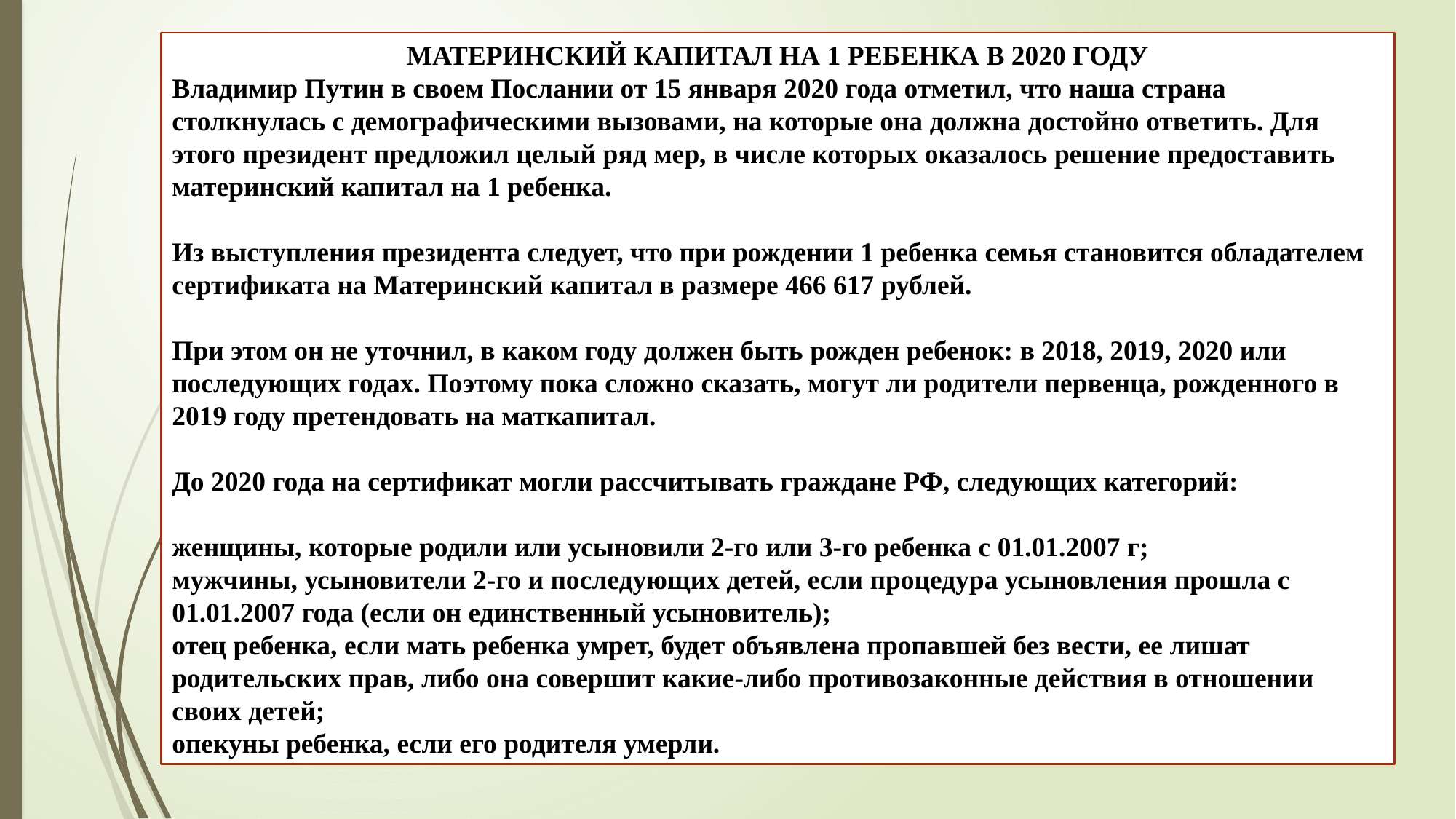

МАТЕРИНСКИЙ КАПИТАЛ НА 1 РЕБЕНКА В 2020 ГОДУ
Владимир Путин в своем Послании от 15 января 2020 года отметил, что наша страна столкнулась с демографическими вызовами, на которые она должна достойно ответить. Для этого президент предложил целый ряд мер, в числе которых оказалось решение предоставить материнский капитал на 1 ребенка.

Из выступления президента следует, что при рождении 1 ребенка семья становится обладателем сертификата на Материнский капитал в размере 466 617 рублей.

При этом он не уточнил, в каком году должен быть рожден ребенок: в 2018, 2019, 2020 или последующих годах. Поэтому пока сложно сказать, могут ли родители первенца, рожденного в 2019 году претендовать на маткапитал.

До 2020 года на сертификат могли рассчитывать граждане РФ, следующих категорий:

женщины, которые родили или усыновили 2-го или 3-го ребенка с 01.01.2007 г;
мужчины, усыновители 2-го и последующих детей, если процедура усыновления прошла с 01.01.2007 года (если он единственный усыновитель);
отец ребенка, если мать ребенка умрет, будет объявлена пропавшей без вести, ее лишат родительских прав, либо она совершит какие-либо противозаконные действия в отношении своих детей;
опекуны ребенка, если его родителя умерли.
2020/10/14